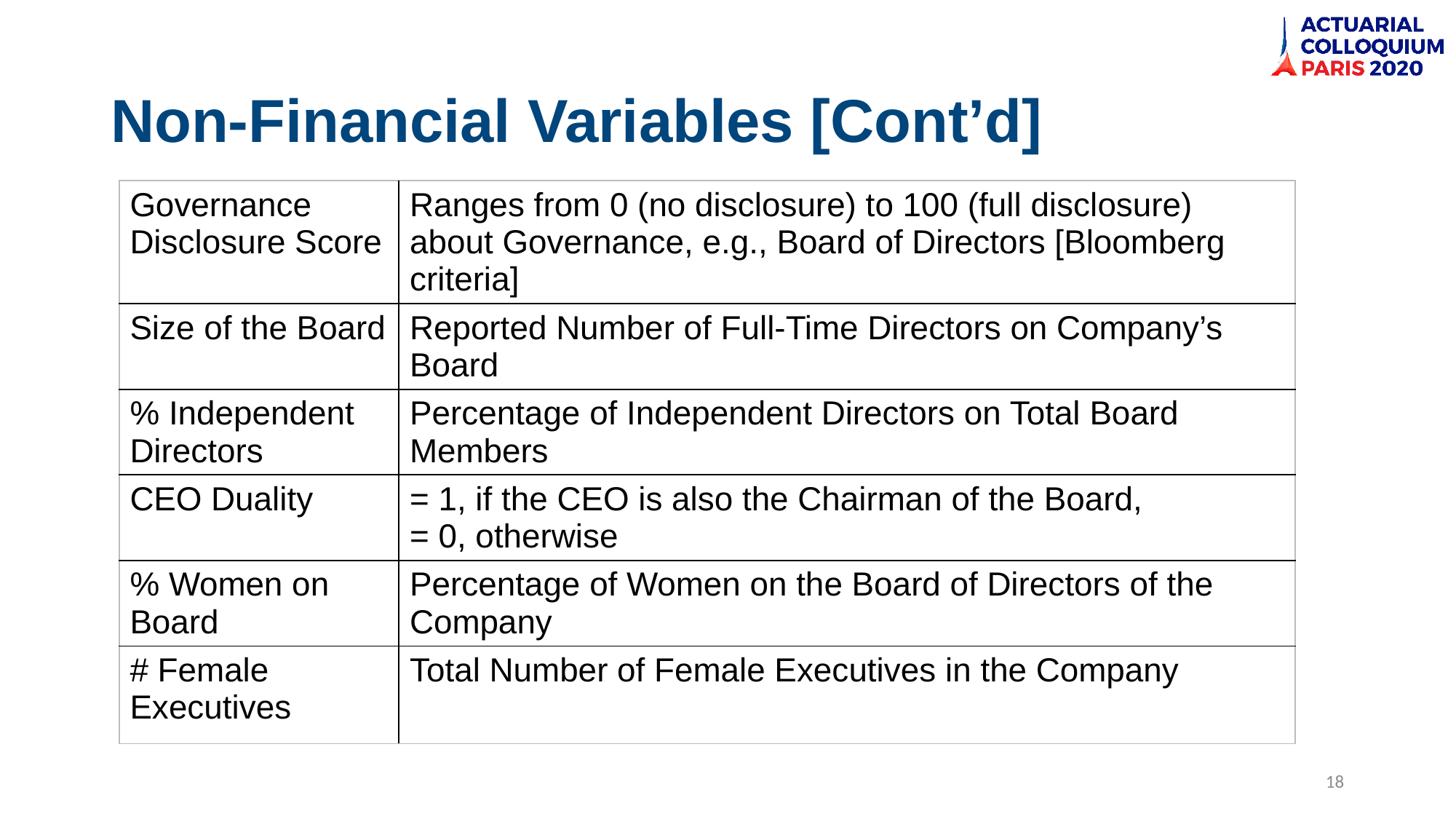

# Non-Financial Variables [Cont’d]
| Governance Disclosure Score | Ranges from 0 (no disclosure) to 100 (full disclosure) about Governance, e.g., Board of Directors [Bloomberg criteria] |
| --- | --- |
| Size of the Board | Reported Number of Full-Time Directors on Company’s Board |
| % Independent Directors | Percentage of Independent Directors on Total Board Members |
| CEO Duality | = 1, if the CEO is also the Chairman of the Board, = 0, otherwise |
| % Women on Board | Percentage of Women on the Board of Directors of the Company |
| # Female Executives | Total Number of Female Executives in the Company |
18